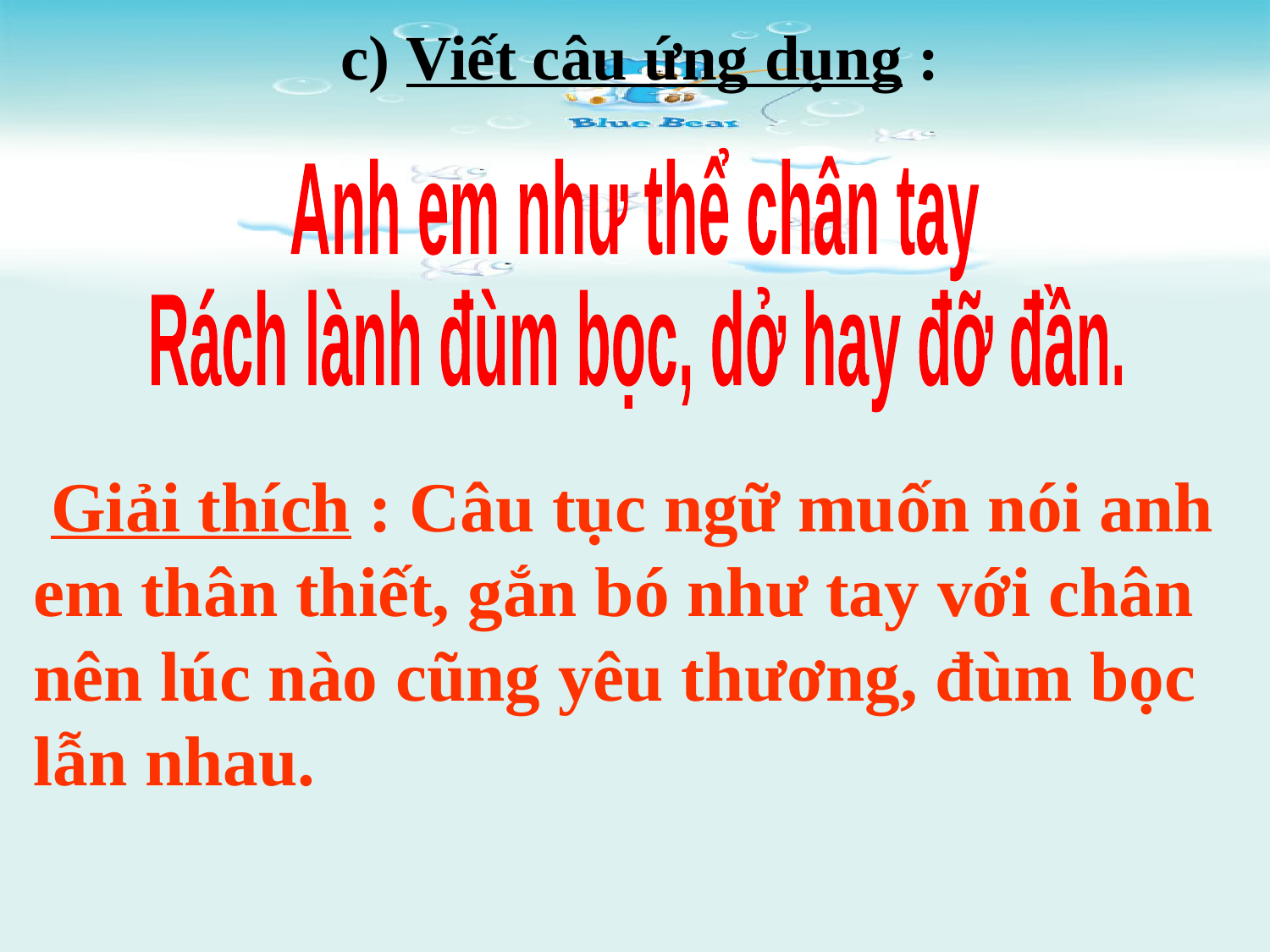

c) Viết câu ứng dụng :
Anh em như thể chân tay
Rách lành đùm bọc, dở hay đỡ đần.
 Giải thích : Câu tục ngữ muốn nói anh em thân thiết, gắn bó như tay với chân nên lúc nào cũng yêu thương, đùm bọc lẫn nhau.